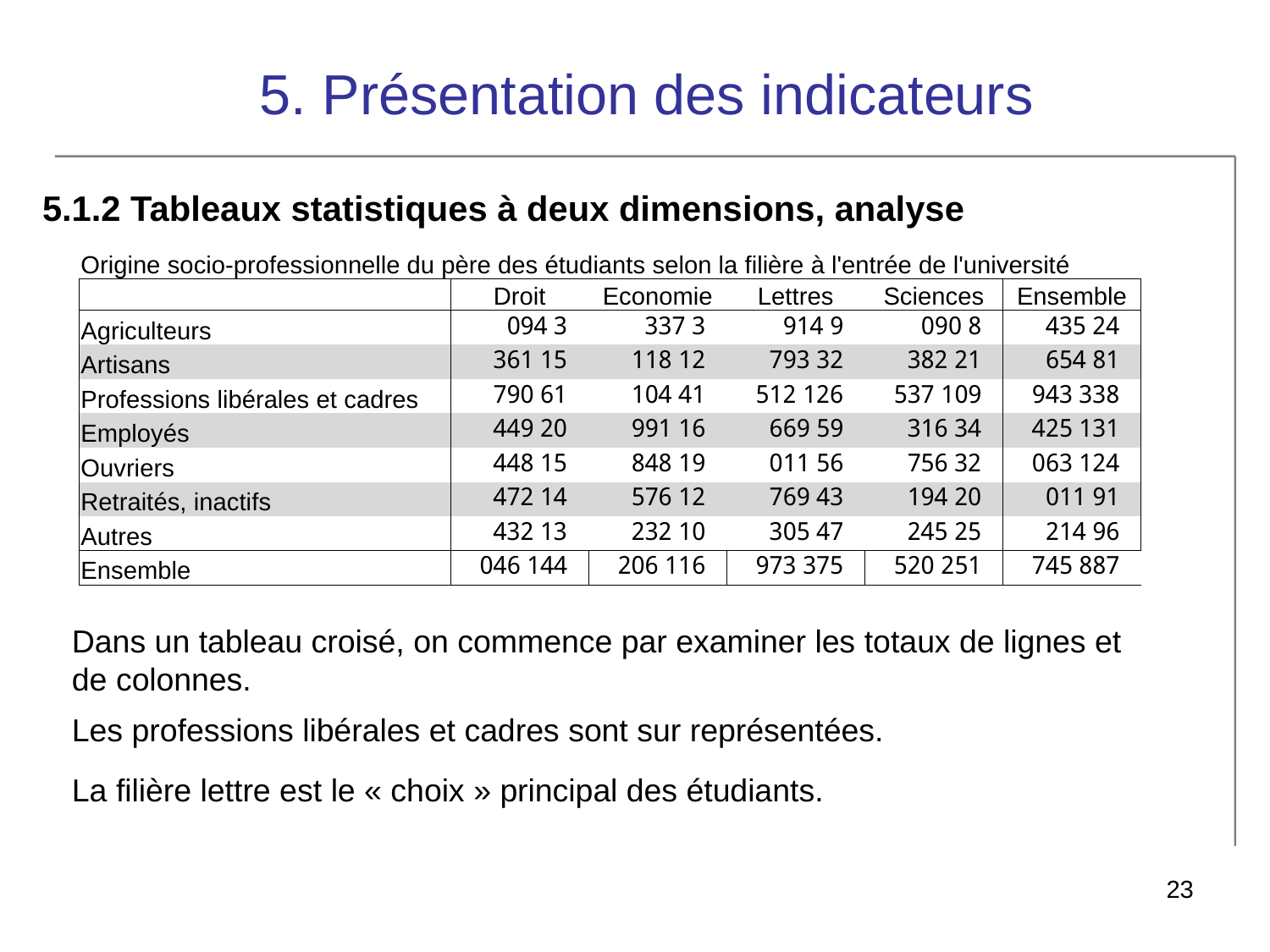

# 5. Présentation des indicateurs

5.1.2 Tableaux statistiques à deux dimensions, analyse
| Origine socio-professionnelle du père des étudiants selon la filière à l'entrée de l'université |  |  |  |  |  |
| --- | --- | --- | --- | --- | --- |
|  | Droit | Economie | Lettres | Sciences | Ensemble |
| Agriculteurs | 3 094 | 3 337 | 9 914 | 8 090 | 24 435 |
| Artisans | 15 361 | 12 118 | 32 793 | 21 382 | 81 654 |
| Professions libérales et cadres | 61 790 | 41 104 | 126 512 | 109 537 | 338 943 |
| Employés | 20 449 | 16 991 | 59 669 | 34 316 | 131 425 |
| Ouvriers | 15 448 | 19 848 | 56 011 | 32 756 | 124 063 |
| Retraités, inactifs | 14 472 | 12 576 | 43 769 | 20 194 | 91 011 |
| Autres | 13 432 | 10 232 | 47 305 | 25 245 | 96 214 |
| Ensemble | 144 046 | 116 206 | 375 973 | 251 520 | 887 745 |
Dans un tableau croisé, on commence par examiner les totaux de lignes et de colonnes.
Les professions libérales et cadres sont sur représentées.
La filière lettre est le « choix » principal des étudiants.
23